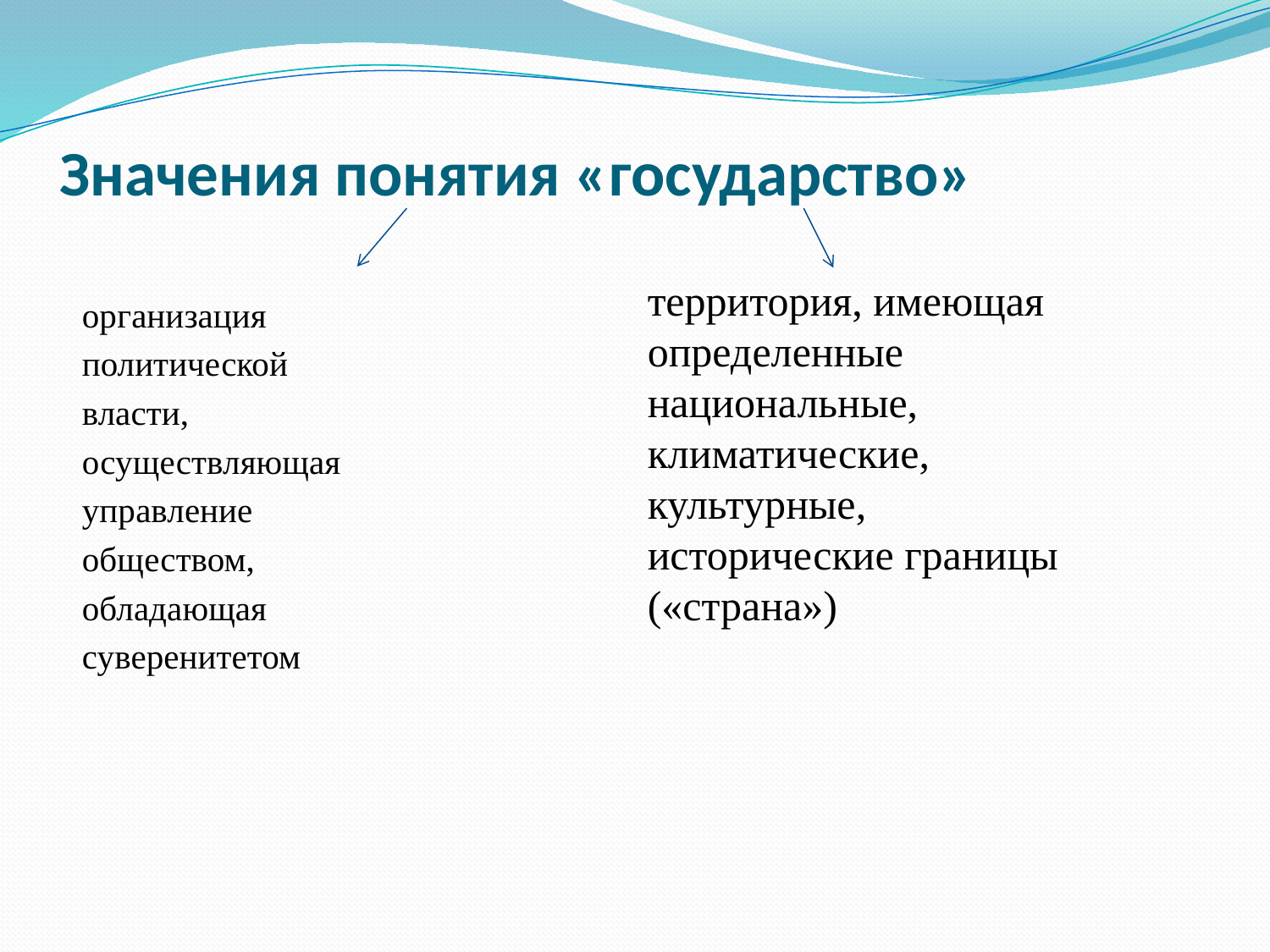

# Значения понятия «государство»

организация
политической
власти,
осуществляющая
управление
обществом,
обладающая
суверенитетом

территория, имеющая определенные национальные, климатические, культурные, исторические границы
(«страна»)